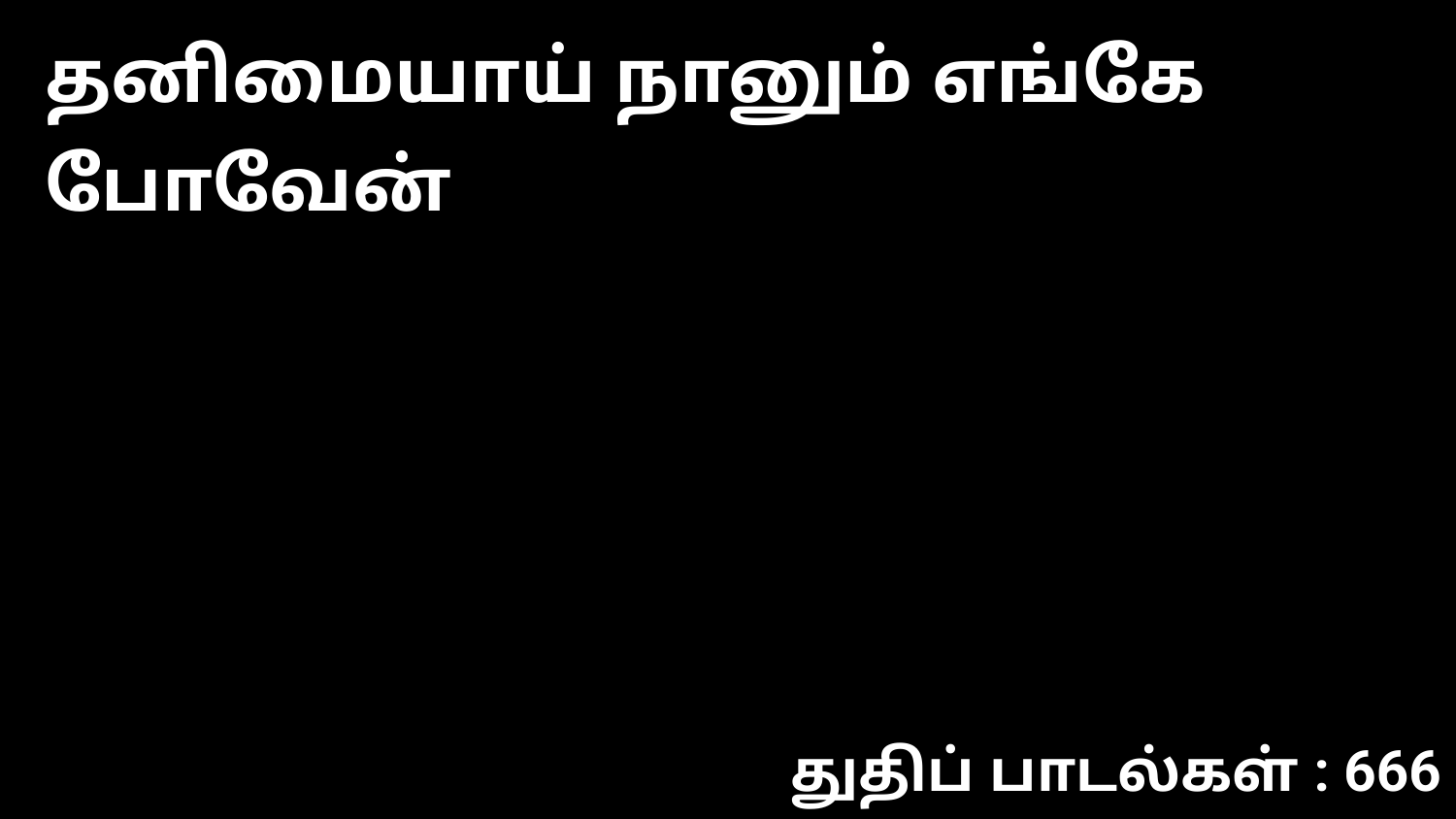

தனிமையாய் நானும் எங்கே போவேன்
துதிப் பாடல்கள் : 666